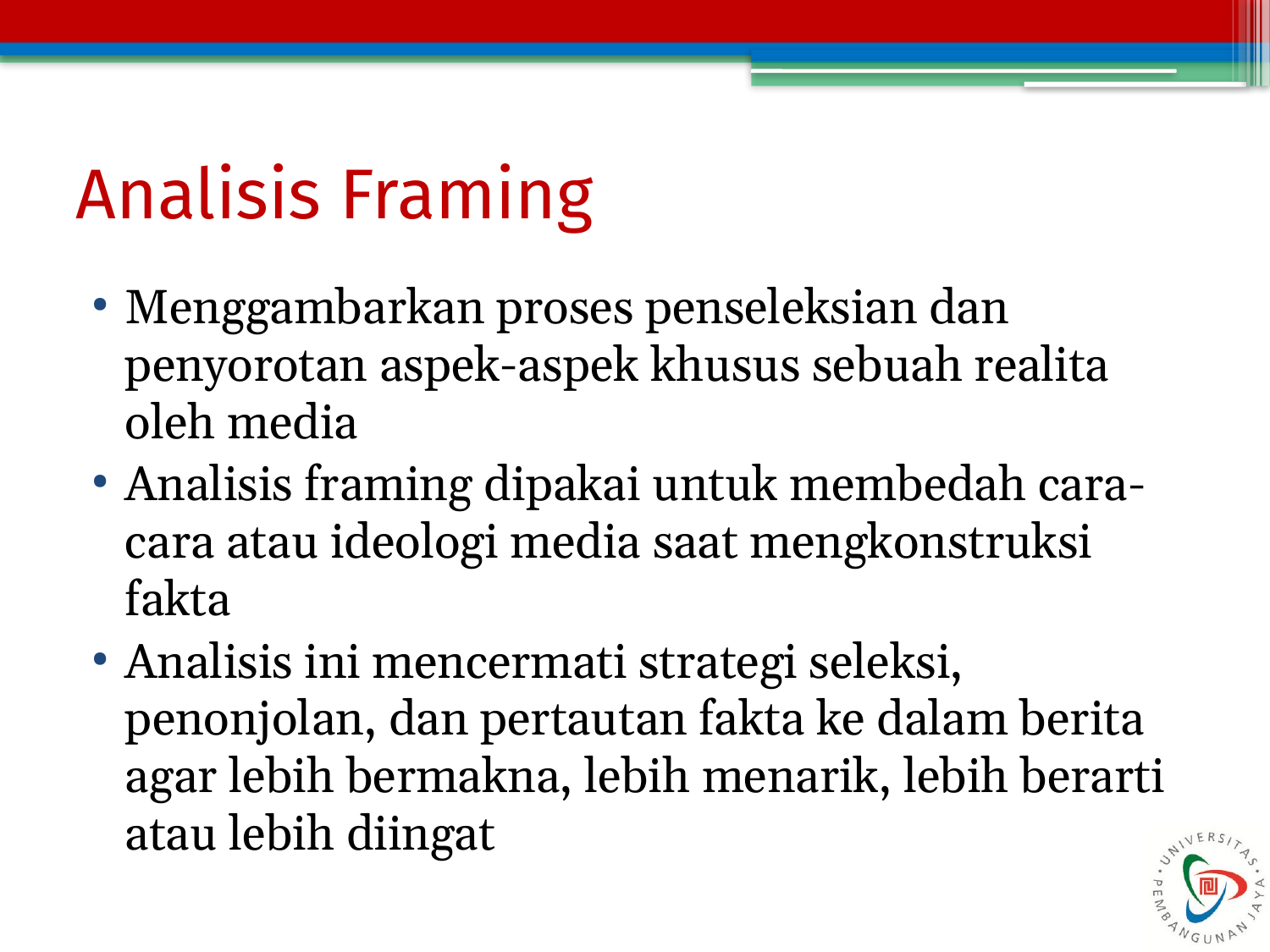

# Analisis Framing
Menggambarkan proses penseleksian dan penyorotan aspek-aspek khusus sebuah realita oleh media
Analisis framing dipakai untuk membedah cara-cara atau ideologi media saat mengkonstruksi fakta
Analisis ini mencermati strategi seleksi, penonjolan, dan pertautan fakta ke dalam berita agar lebih bermakna, lebih menarik, lebih berarti atau lebih diingat